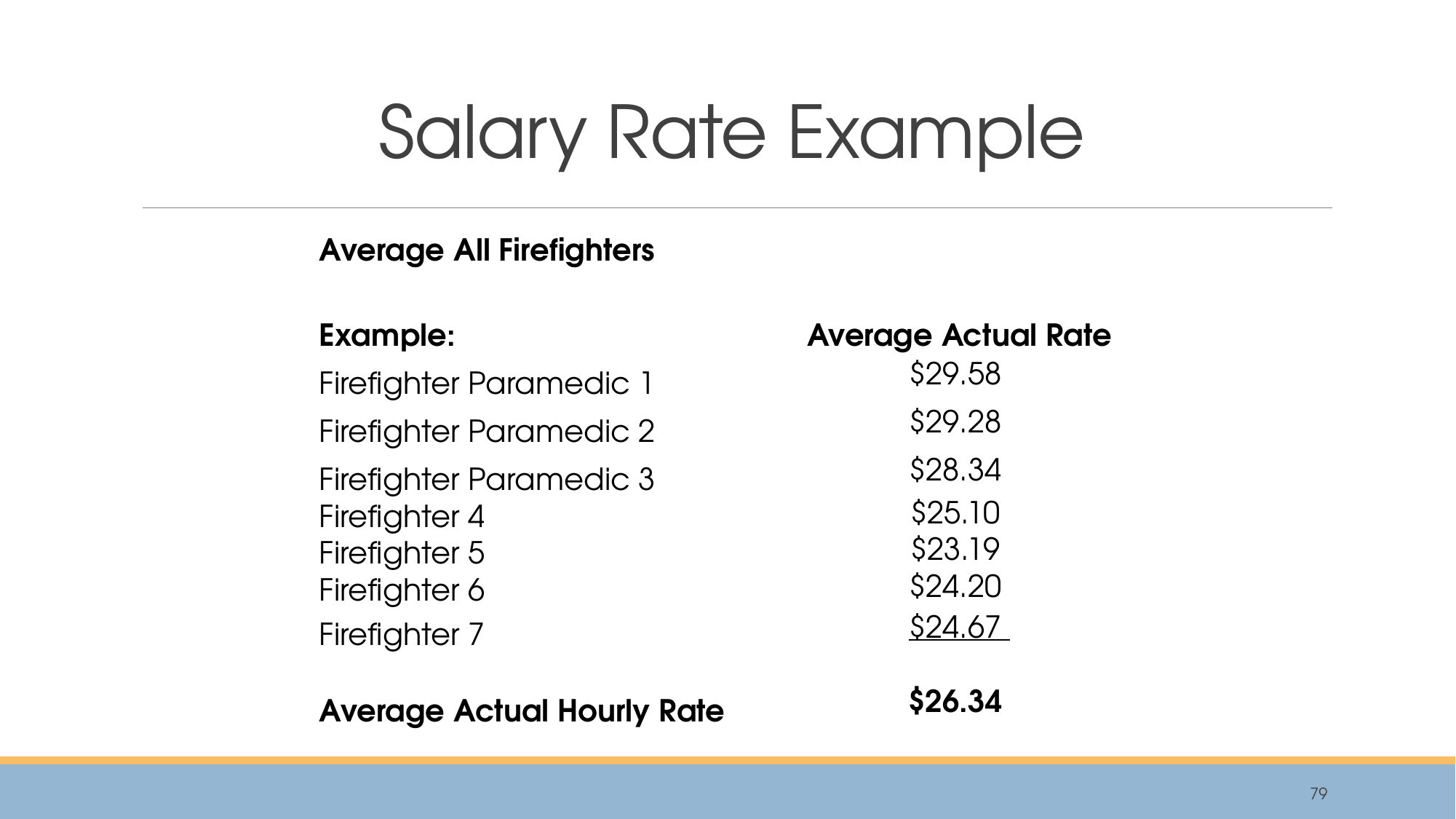

# Salary Rate Example
| Average All Firefighters |  |
| --- | --- |
|  |  |
| Example: | Average Actual Rate |
| Firefighter Paramedic 1 | $29.58 |
| Firefighter Paramedic 2 | $29.28 |
| Firefighter Paramedic 3 | $28.34 |
| Firefighter 4 | $25.10 |
| Firefighter 5 | $23.19 |
| Firefighter 6 | $24.20 |
| Firefighter 7 | $24.67 |
| Average Actual Hourly Rate | $26.34 |
79